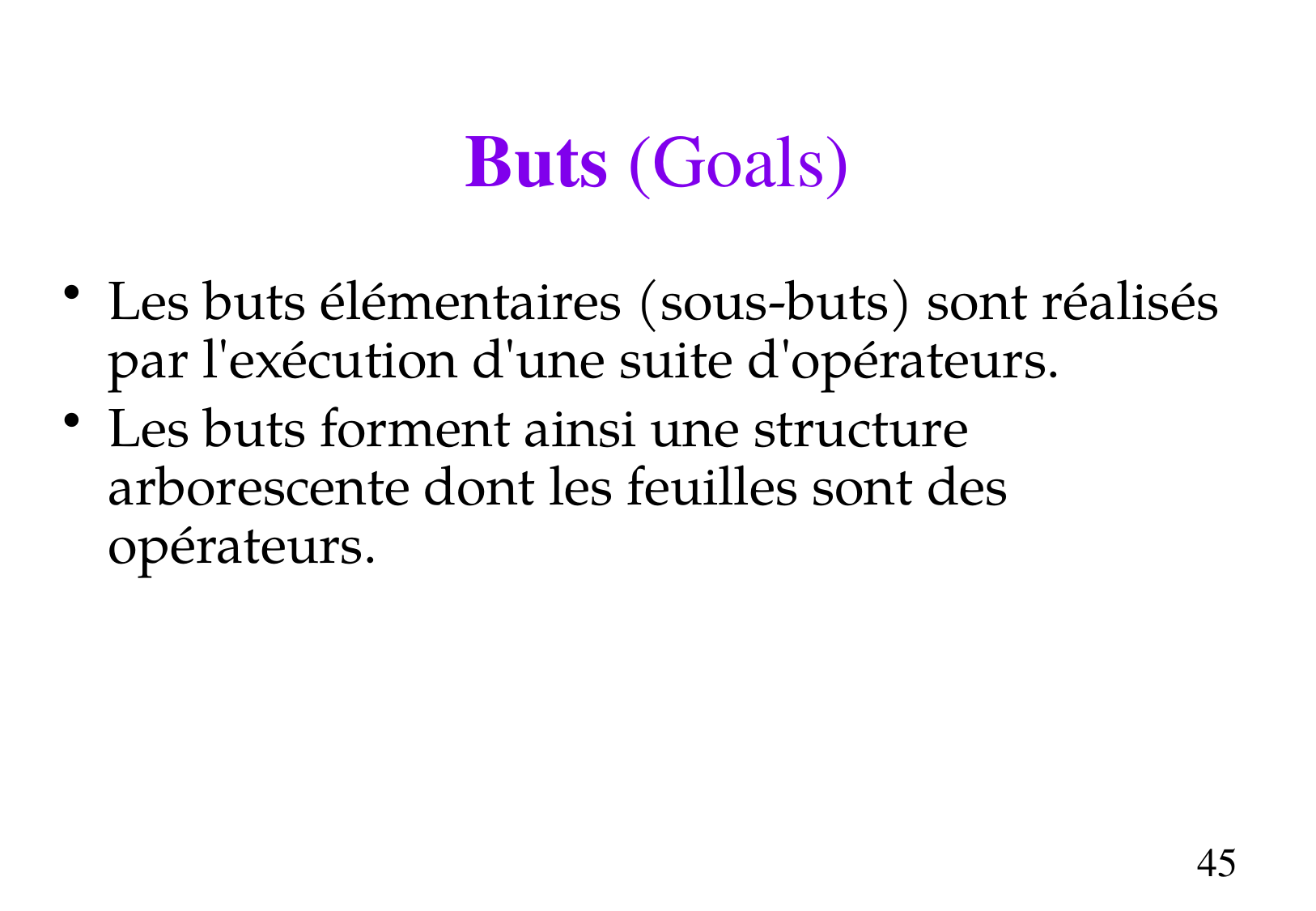

# Buts (Goals)
Les buts élémentaires (sous-buts) sont réalisés par l'exécution d'une suite d'opérateurs.
Les buts forment ainsi une structure arborescente dont les feuilles sont des opérateurs.
45